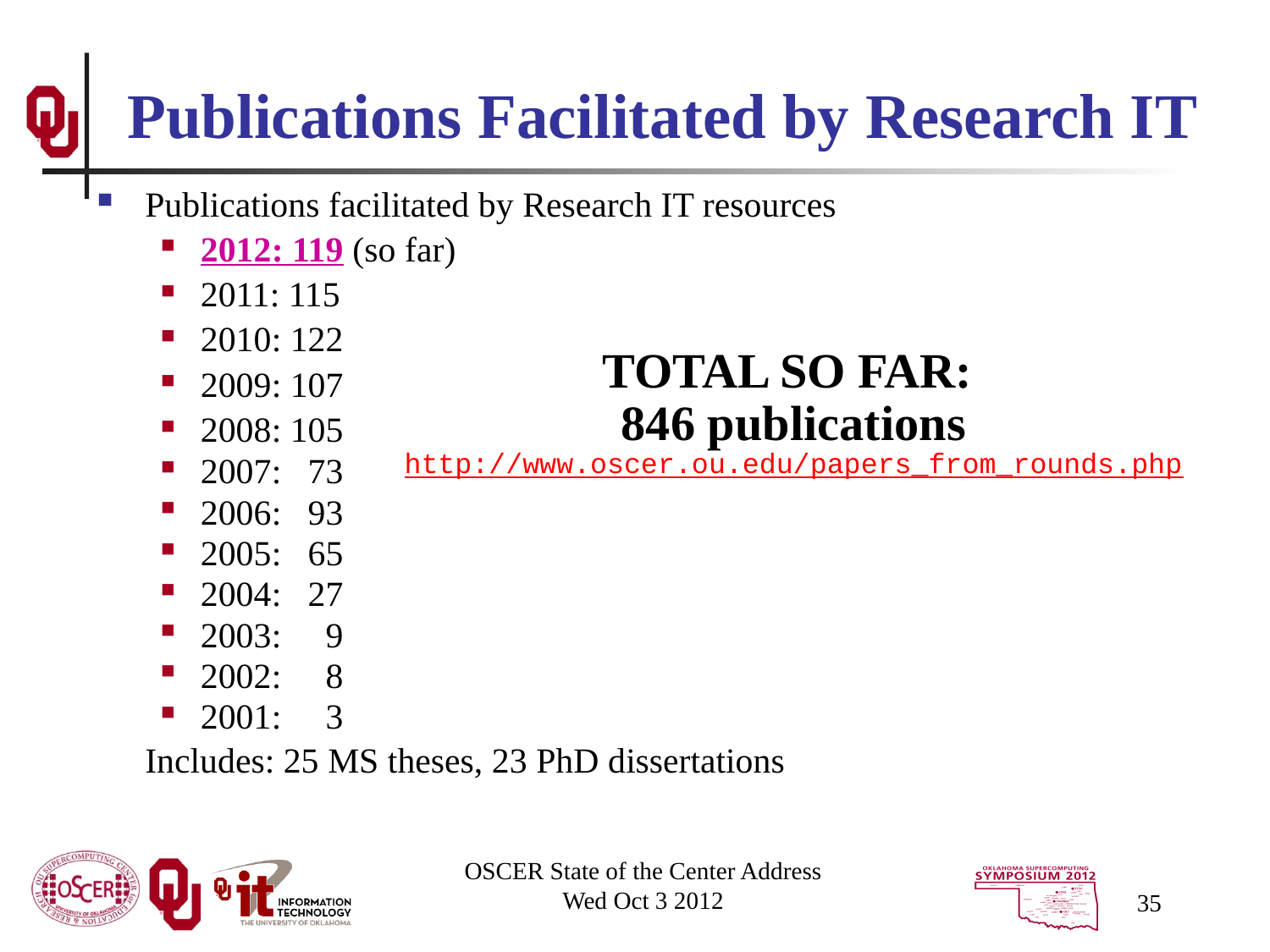

# Publications Facilitated by Research IT
Publications facilitated by Research IT resources
2012: 119 (so far)
2011: 115
2010: 122
2009: 107
2008: 105
2007:   73
2006:   93
2005:   65
2004:   27
2003:     9
2002:     8
2001:     3
	Includes: 25 MS theses, 23 PhD dissertations
TOTAL SO FAR:
846 publications
http://www.oscer.ou.edu/papers_from_rounds.php
OSCER State of the Center Address
Wed Oct 3 2012
35